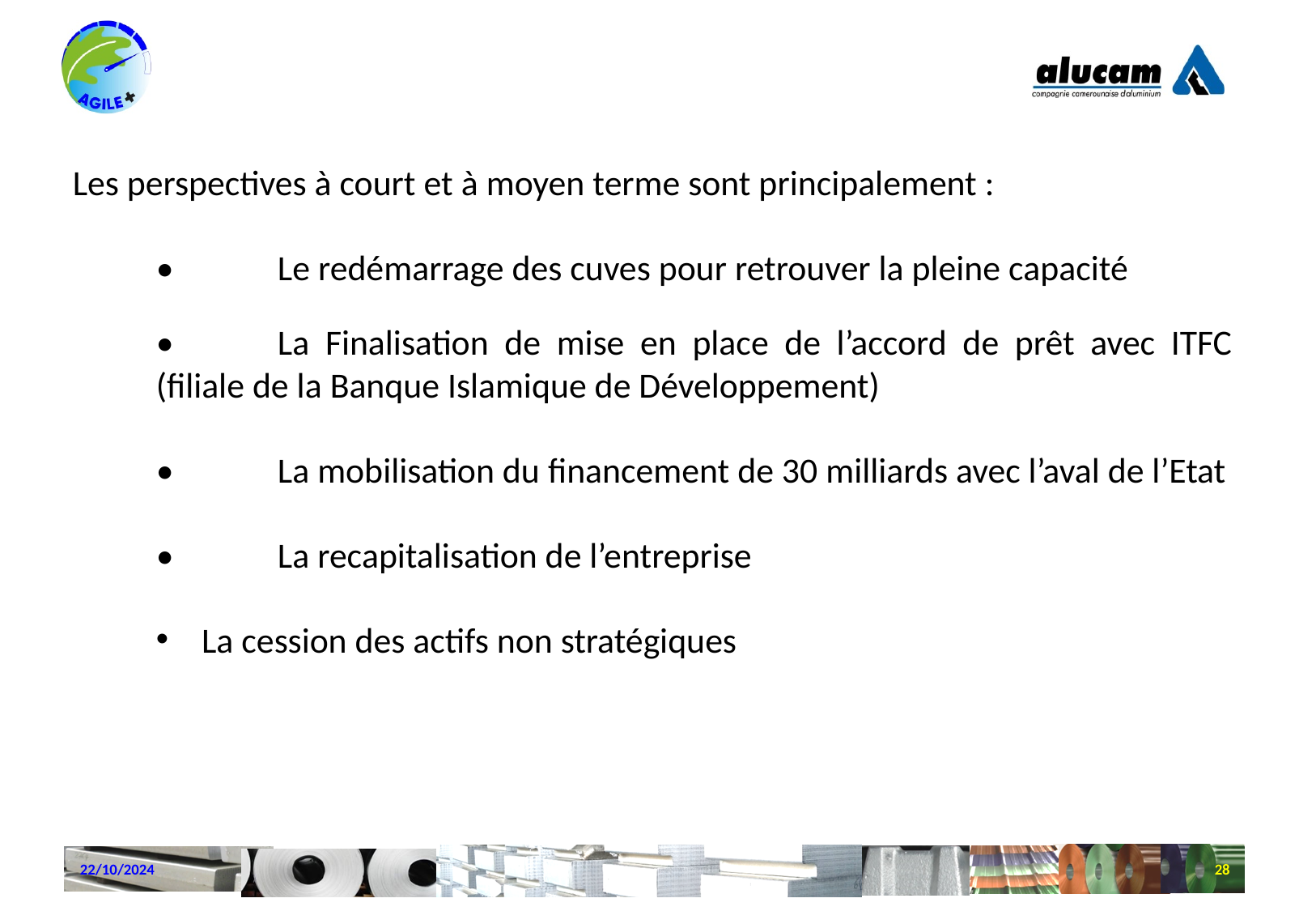

Les perspectives à court et à moyen terme sont principalement :
•	Le redémarrage des cuves pour retrouver la pleine capacité

•	La Finalisation de mise en place de l’accord de prêt avec ITFC (filiale de la Banque Islamique de Développement)
•	La mobilisation du financement de 30 milliards avec l’aval de l’Etat
•	La recapitalisation de l’entreprise
La cession des actifs non stratégiques

22/10/2024
28